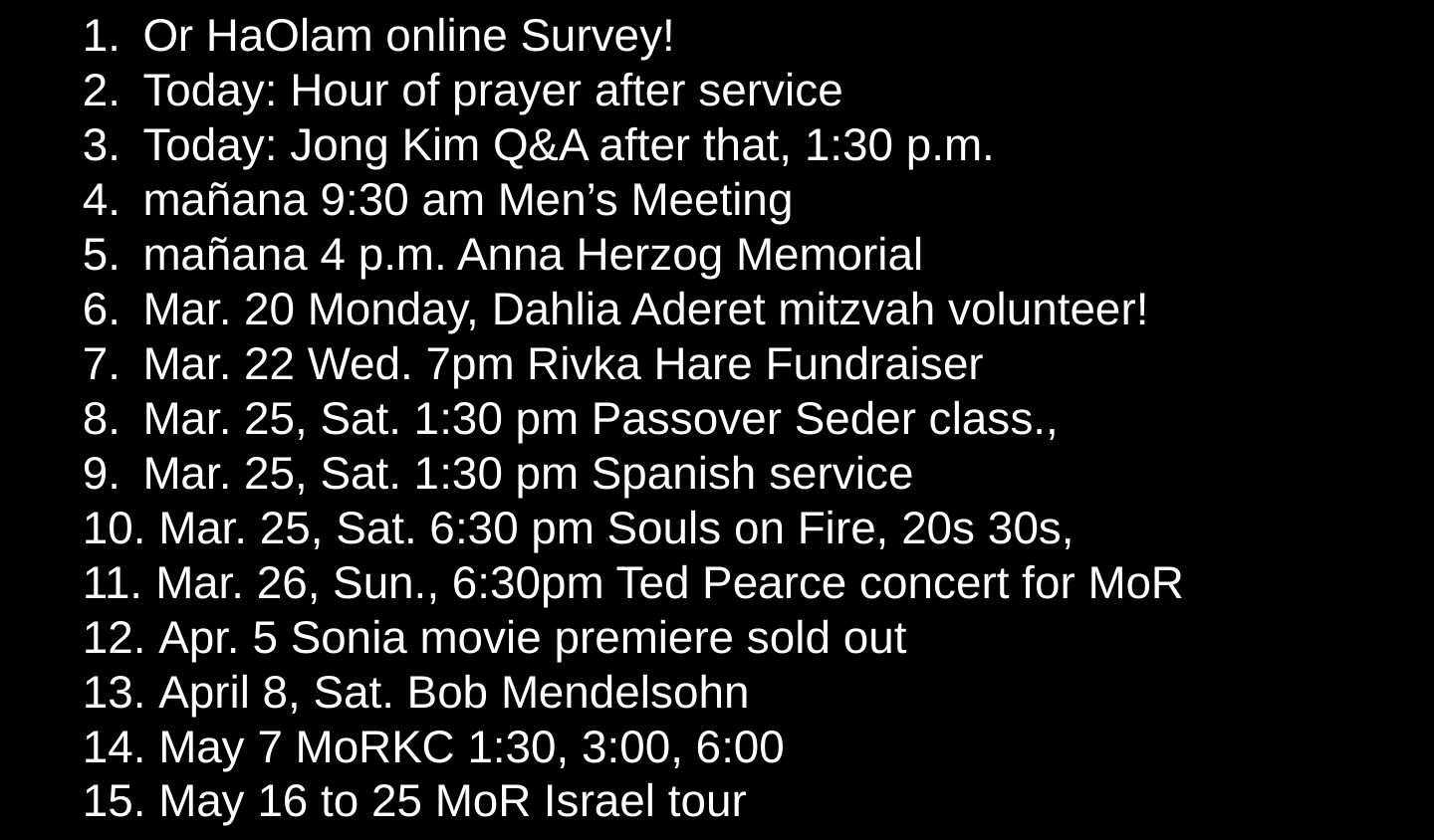

Or HaOlam online Survey!
Today: Hour of prayer after service
Today: Jong Kim Q&A after that, 1:30 p.m.
mañana 9:30 am Men’s Meeting
mañana 4 p.m. Anna Herzog Memorial
Mar. 20 Monday, Dahlia Aderet mitzvah volunteer!
Mar. 22 Wed. 7pm Rivka Hare Fundraiser
Mar. 25, Sat. 1:30 pm Passover Seder class.,
Mar. 25, Sat. 1:30 pm Spanish service
 Mar. 25, Sat. 6:30 pm Souls on Fire, 20s 30s,
 Mar. 26, Sun., 6:30pm Ted Pearce concert for MoR
 Apr. 5 Sonia movie premiere sold out
 April 8, Sat. Bob Mendelsohn
 May 7 MoRKC 1:30, 3:00, 6:00
 May 16 to 25 MoR Israel tour